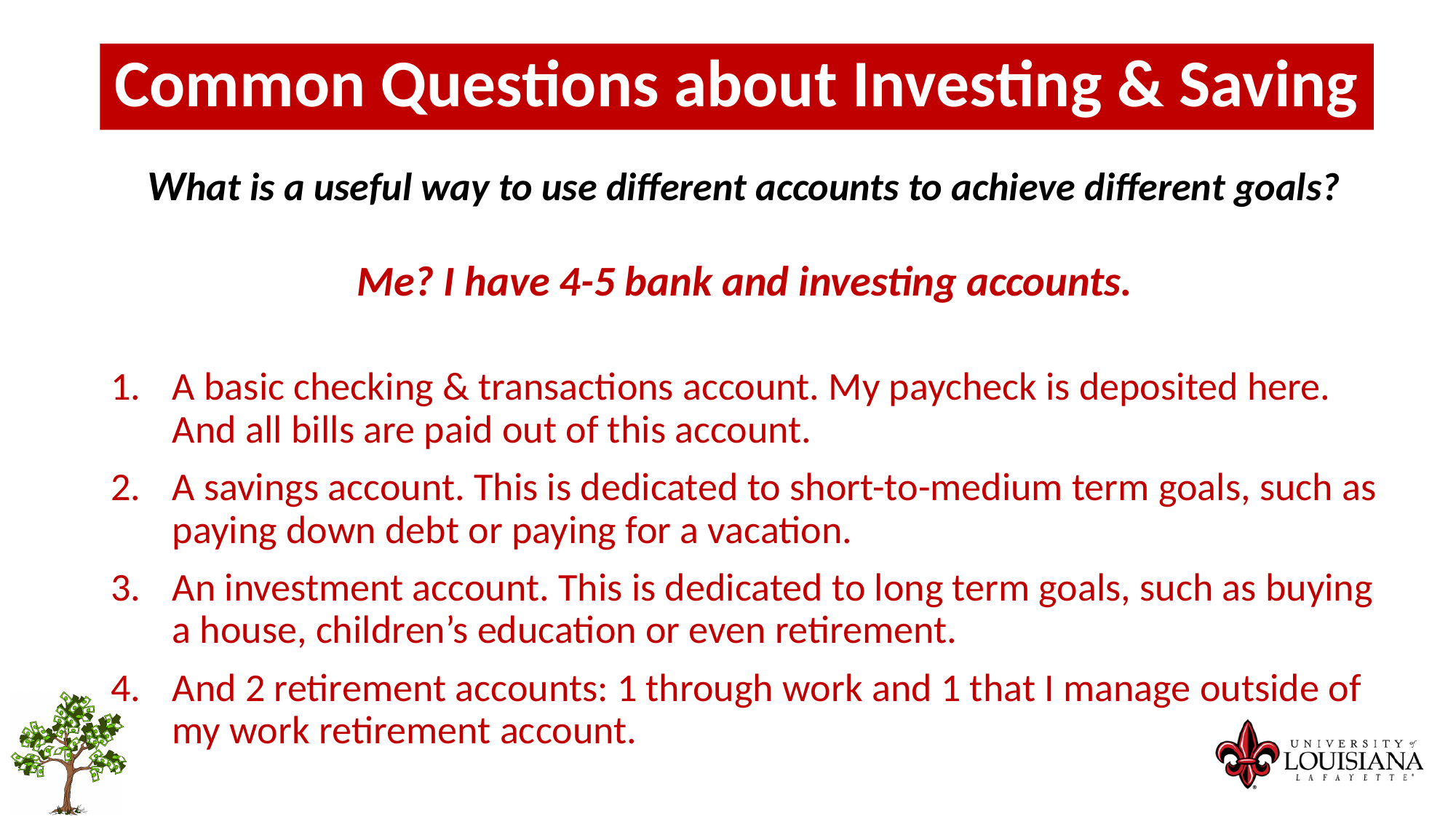

Common Questions about Investing & Saving
What is a useful way to use different accounts to achieve different goals?

Me? I have 4-5 bank and investing accounts.
A basic checking & transactions account. My paycheck is deposited here. And all bills are paid out of this account.
A savings account. This is dedicated to short-to-medium term goals, such as paying down debt or paying for a vacation.
An investment account. This is dedicated to long term goals, such as buying a house, children’s education or even retirement.
And 2 retirement accounts: 1 through work and 1 that I manage outside of my work retirement account.